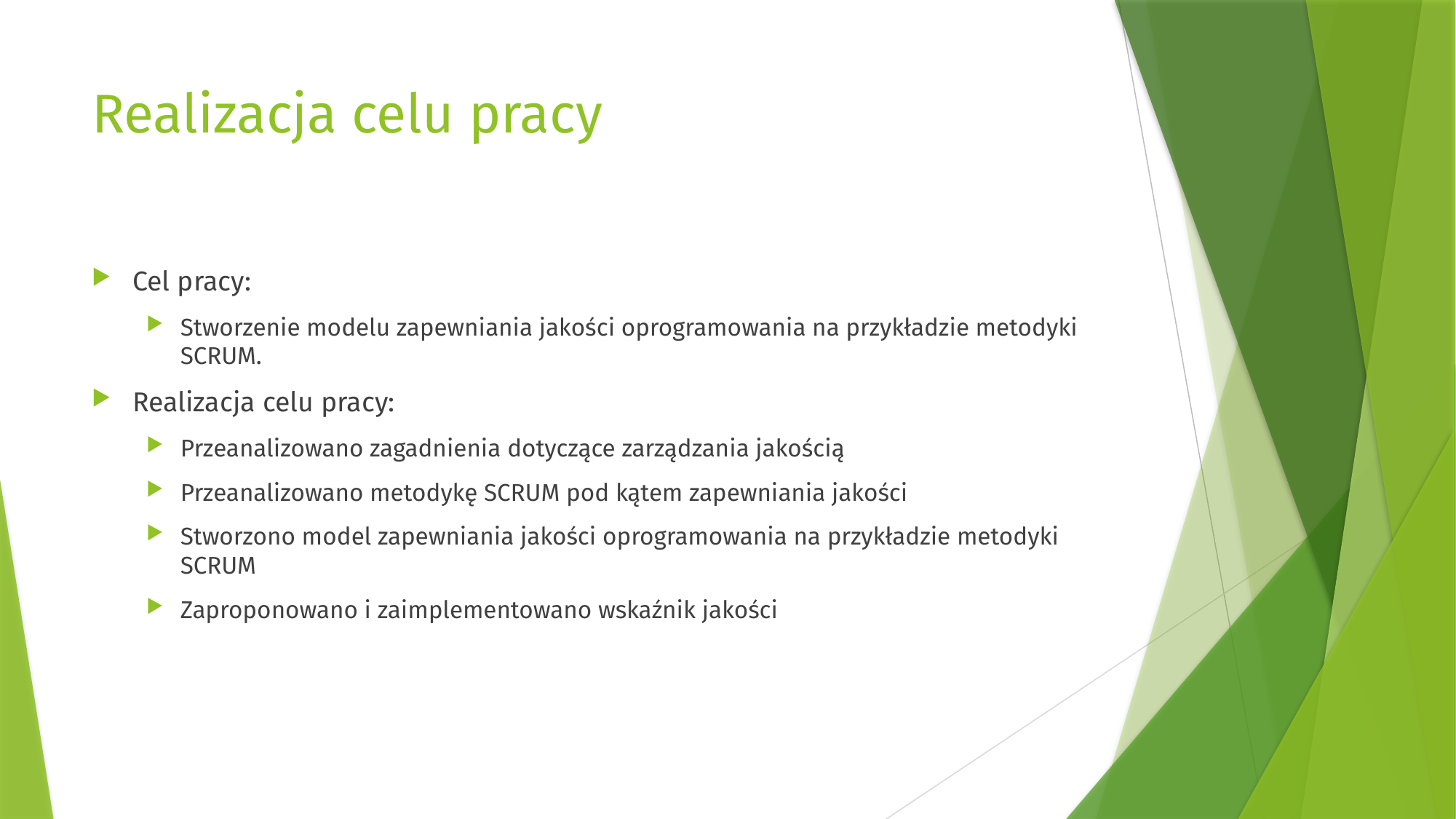

# Realizacja celu pracy
Cel pracy:
Stworzenie modelu zapewniania jakości oprogramowania na przykładzie metodyki SCRUM.
Realizacja celu pracy:
Przeanalizowano zagadnienia dotyczące zarządzania jakością
Przeanalizowano metodykę SCRUM pod kątem zapewniania jakości
Stworzono model zapewniania jakości oprogramowania na przykładzie metodyki SCRUM
Zaproponowano i zaimplementowano wskaźnik jakości